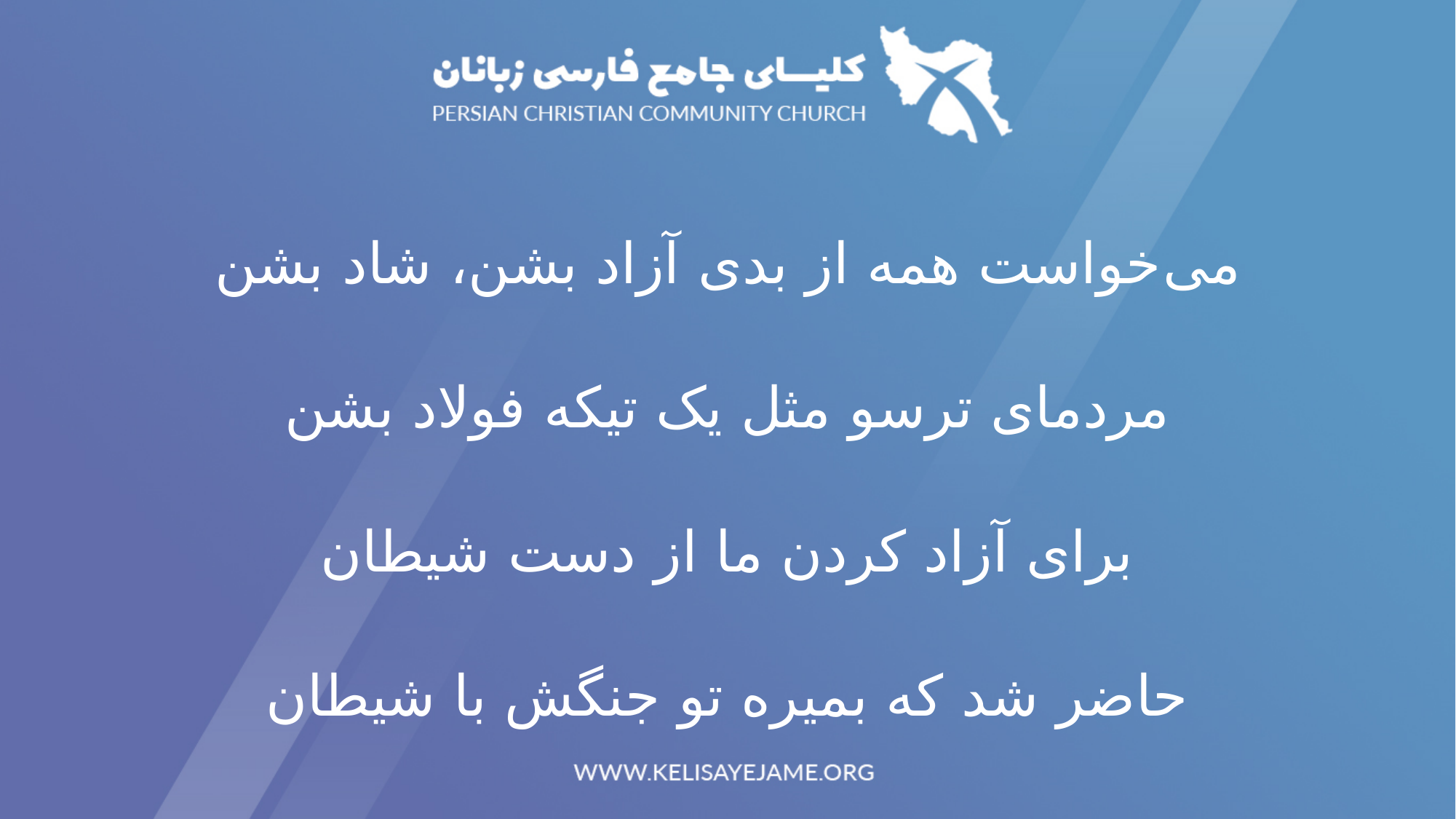

می‌خواست همه از بدی آزاد بشن، شاد بشن
مردمای ترسو مثل یک تیکه فولاد بشن
برای آزاد کردن ما از دست شیطان
حاضر شد که بمیره تو جنگش با شیطان